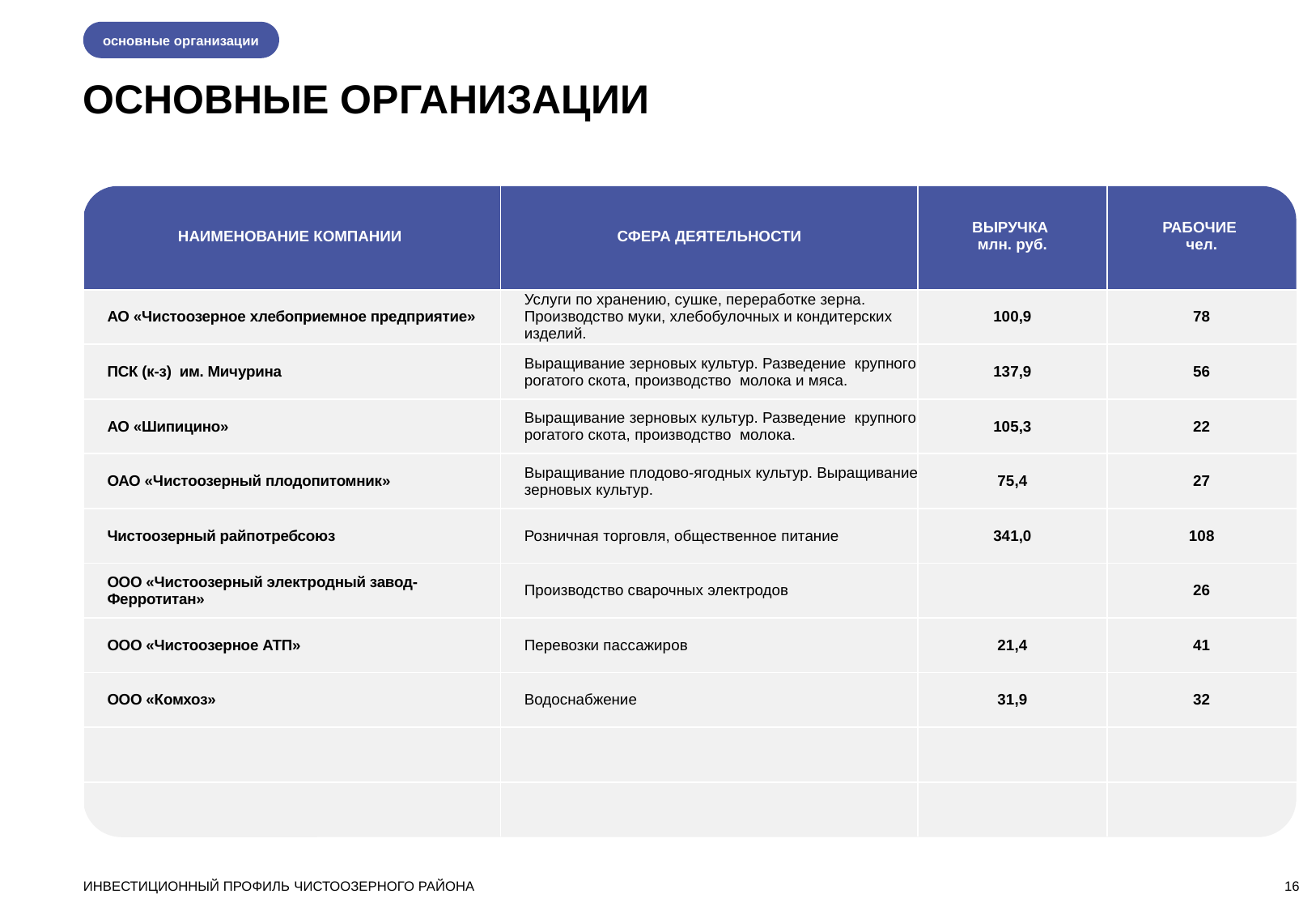

основные организации
ОСНОВНЫЕ ОРГАНИЗАЦИИ
| НАИМЕНОВАНИЕ КОМПАНИИ | СФЕРА ДЕЯТЕЛЬНОСТИ | ВЫРУЧКА млн. руб. | РАБОЧИЕ чел. |
| --- | --- | --- | --- |
| АО «Чистоозерное хлебоприемное предприятие» | Услуги по хранению, сушке, переработке зерна. Производство муки, хлебобулочных и кондитерских изделий. | 100,9 | 78 |
| ПСК (к-з) им. Мичурина | Выращивание зерновых культур. Разведение крупного рогатого скота, производство молока и мяса. | 137,9 | 56 |
| АО «Шипицино» | Выращивание зерновых культур. Разведение крупного рогатого скота, производство молока. | 105,3 | 22 |
| ОАО «Чистоозерный плодопитомник» | Выращивание плодово-ягодных культур. Выращивание зерновых культур. | 75,4 | 27 |
| Чистоозерный райпотребсоюз | Розничная торговля, общественное питание | 341,0 | 108 |
| ООО «Чистоозерный электродный завод-Ферротитан» | Производство сварочных электродов |  | 26 |
| ООО «Чистоозерное АТП» | Перевозки пассажиров | 21,4 | 41 |
| ООО «Комхоз» | Водоснабжение | 31,9 | 32 |
|  |  |  |  |
|  |  |  |  |

ИНВЕСТИЦИОННЫЙ ПРОФИЛЬ ЧИСТООЗЕРНОГО РАЙОНА
16